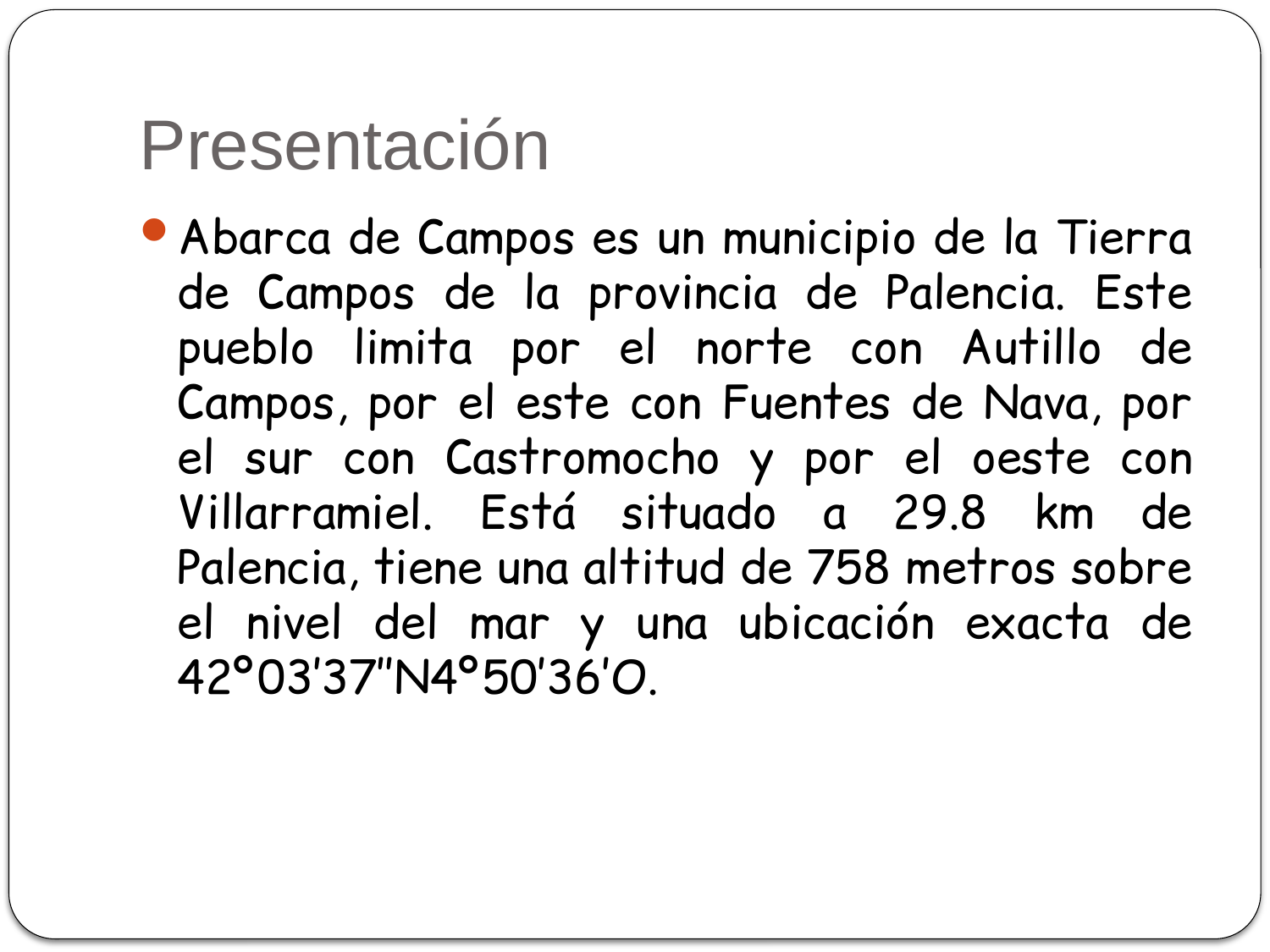

# Presentación
Abarca de Campos es un municipio de la Tierra de Campos de la provincia de Palencia. Este pueblo limita por el norte con Autillo de Campos, por el este con Fuentes de Nava, por el sur con Castromocho y por el oeste con Villarramiel. Está situado a 29.8 km de Palencia, tiene una altitud de 758 metros sobre el nivel del mar y una ubicación exacta de 42º03’37’’N4º50’36’O.